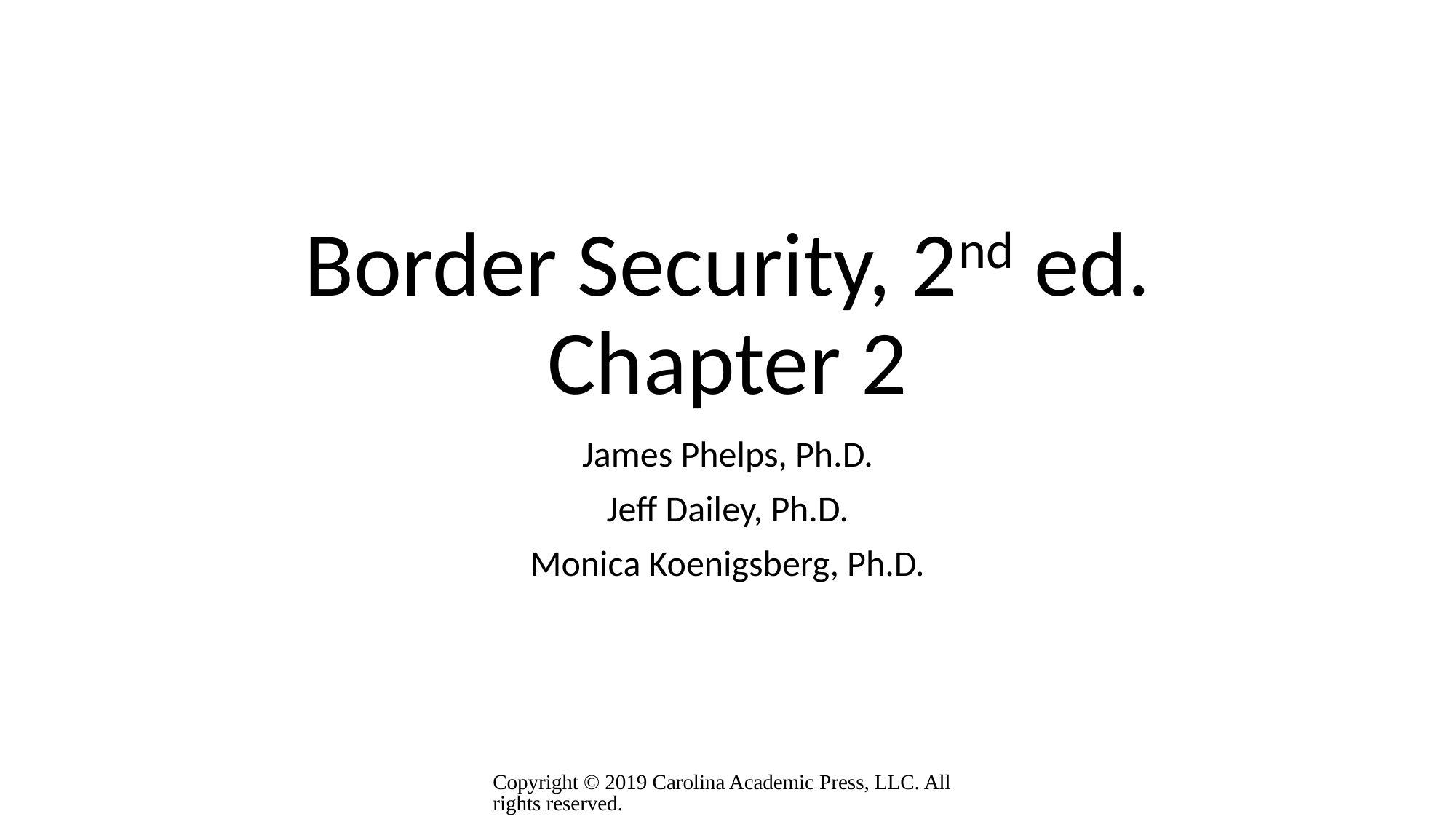

# Border Security, 2nd ed. Chapter 2
James Phelps, Ph.D.
Jeff Dailey, Ph.D.
Monica Koenigsberg, Ph.D.
Copyright © 2019 Carolina Academic Press, LLC. All rights reserved.